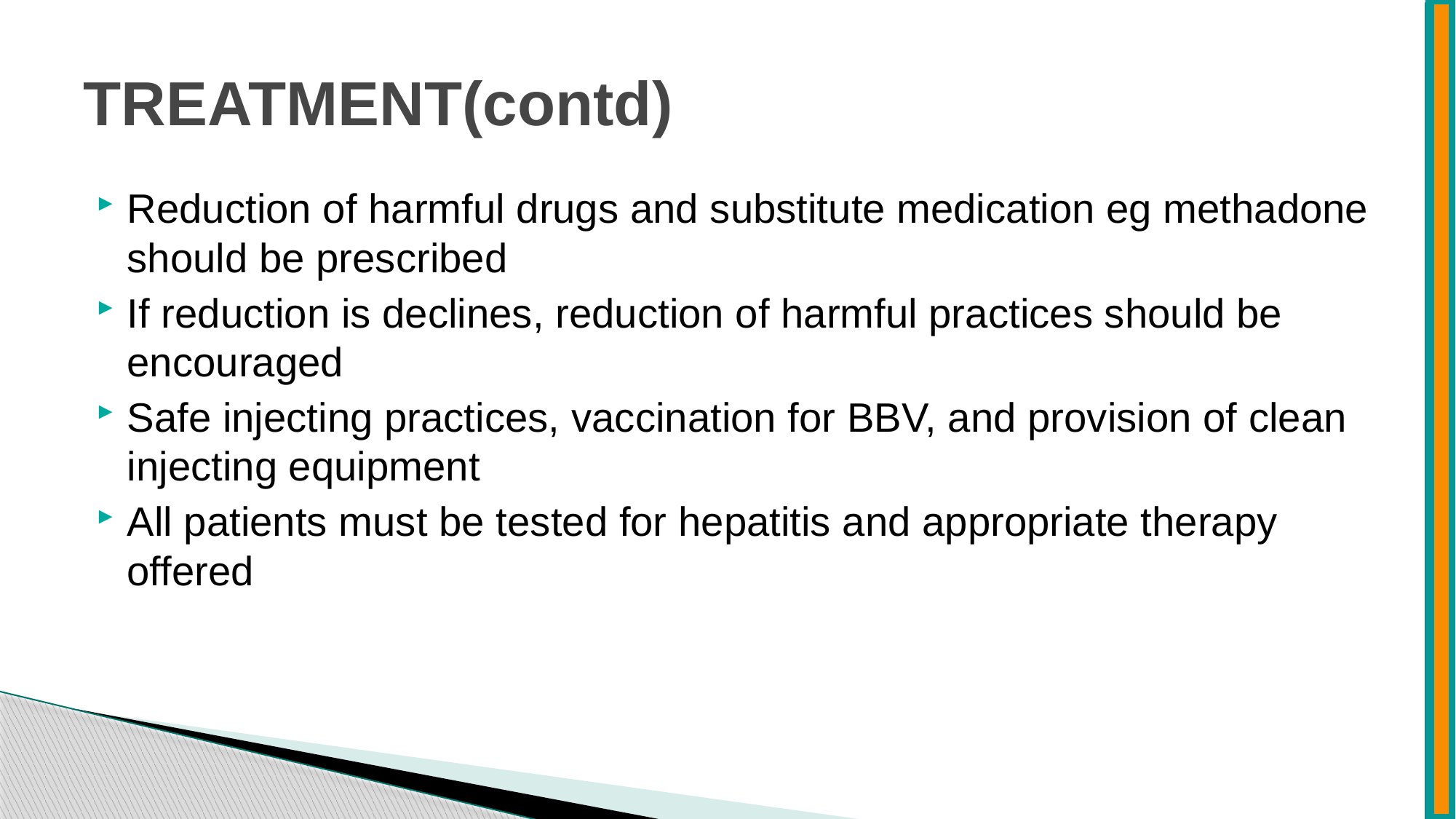

# TREATMENT(contd)
Reduction of harmful drugs and substitute medication eg methadone should be prescribed
If reduction is declines, reduction of harmful practices should be encouraged
Safe injecting practices, vaccination for BBV, and provision of clean injecting equipment
All patients must be tested for hepatitis and appropriate therapy offered